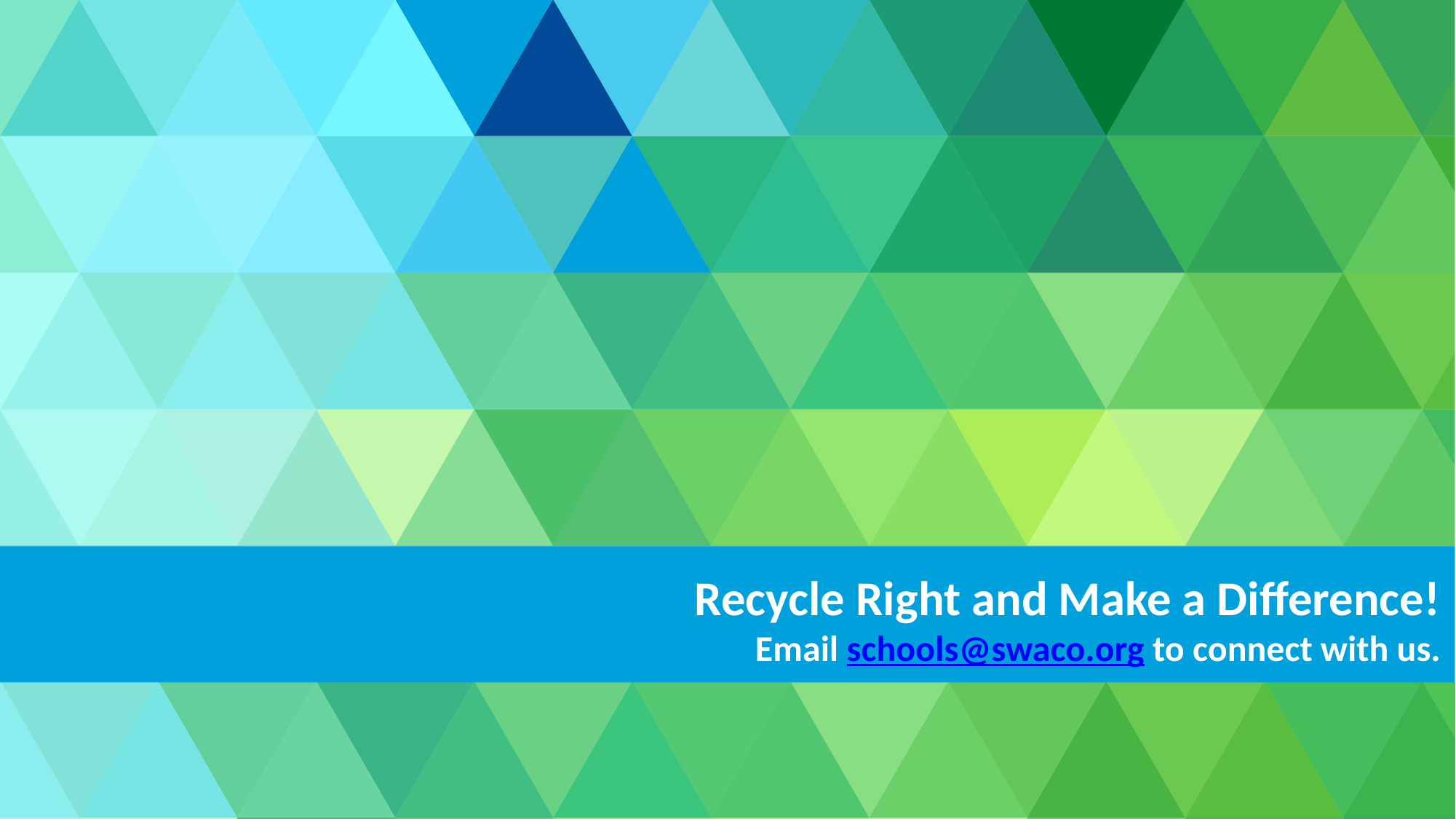

# Recycle Right and Make a Difference! Email schools@swaco.org to connect with us.